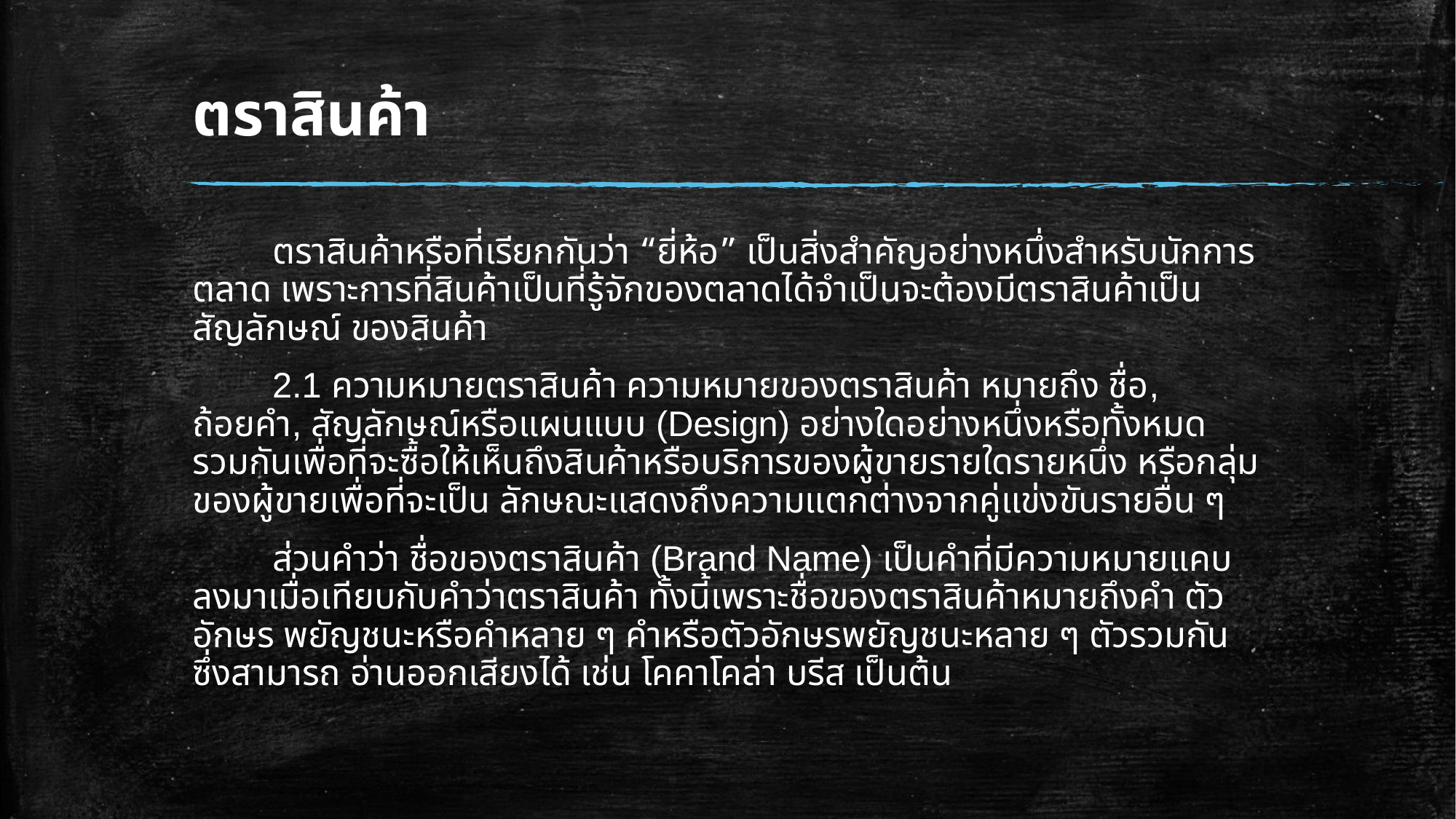

# ตราสินค้า
	ตราสินค้าหรือที่เรียกกันว่า “ยี่ห้อ” เป็นสิ่งสำคัญอย่างหนึ่งสำหรับนักการตลาด เพราะการที่สินค้าเป็นที่รู้จักของตลาดได้จำเป็นจะต้องมีตราสินค้าเป็นสัญลักษณ์ ของสินค้า
	2.1 ความหมายตราสินค้า ความหมายของตราสินค้า หมายถึง ชื่อ, ถ้อยคำ, สัญลักษณ์หรือแผนแบบ (Design) อย่างใดอย่างหนึ่งหรือทั้งหมดรวมกันเพื่อที่จะซื้อให้เห็นถึงสินค้าหรือบริการของผู้ขายรายใดรายหนึ่ง หรือกลุ่มของผู้ขายเพื่อที่จะเป็น ลักษณะแสดงถึงความแตกต่างจากคู่แข่งขันรายอื่น ๆ
	ส่วนคำว่า ชื่อของตราสินค้า (Brand Name) เป็นคำที่มีความหมายแคบ ลงมาเมื่อเทียบกับคำว่าตราสินค้า ทั้งนี้เพราะชื่อของตราสินค้าหมายถึงคำ ตัวอักษร พยัญชนะหรือคำหลาย ๆ คำหรือตัวอักษรพยัญชนะหลาย ๆ ตัวรวมกัน ซึ่งสามารถ อ่านออกเสียงได้ เช่น โคคาโคล่า บรีส เป็นต้น